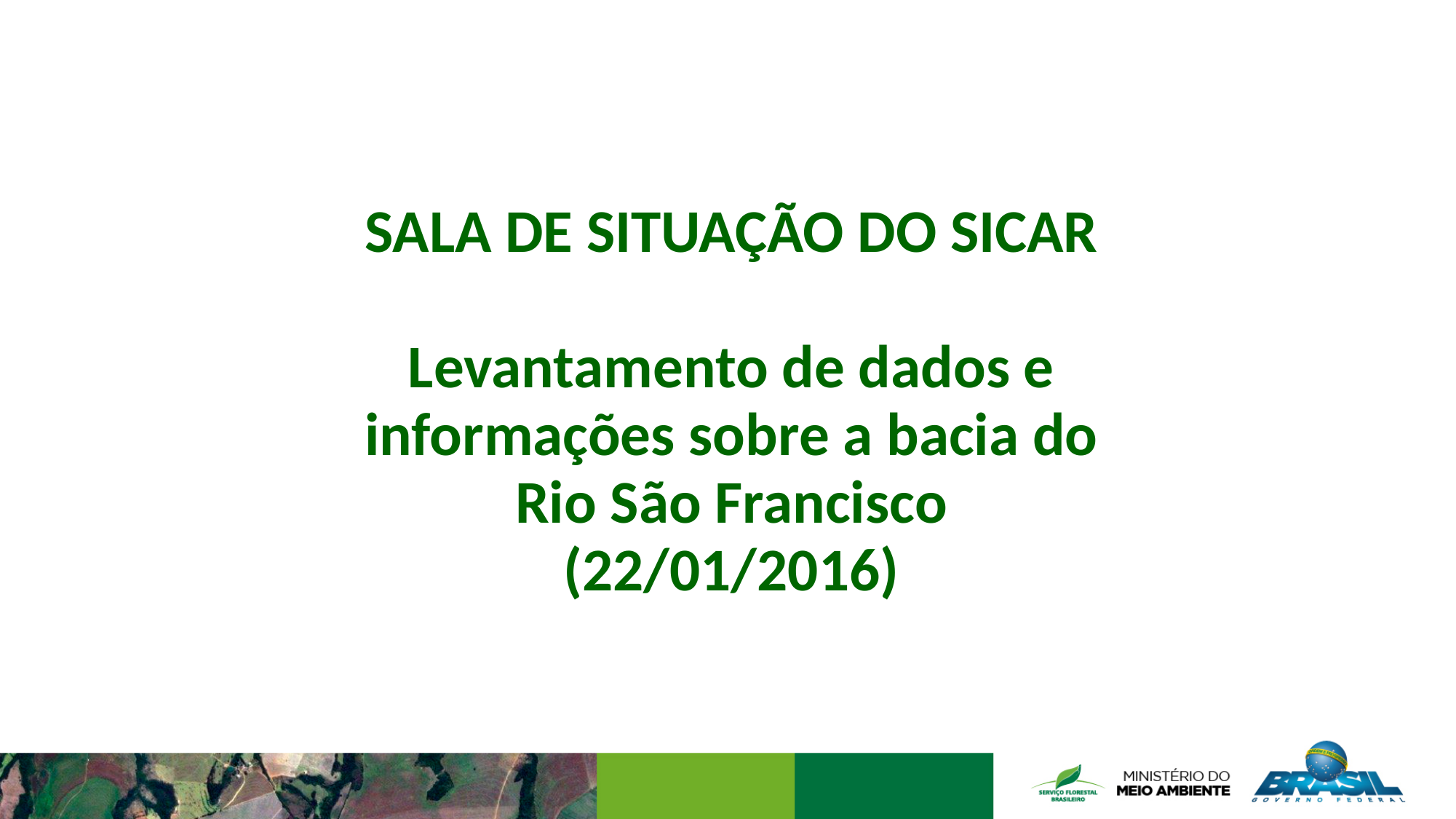

SALA DE SITUAÇÃO DO SICAR

Levantamento de dados e informações sobre a bacia do Rio São Francisco
(22/01/2016)